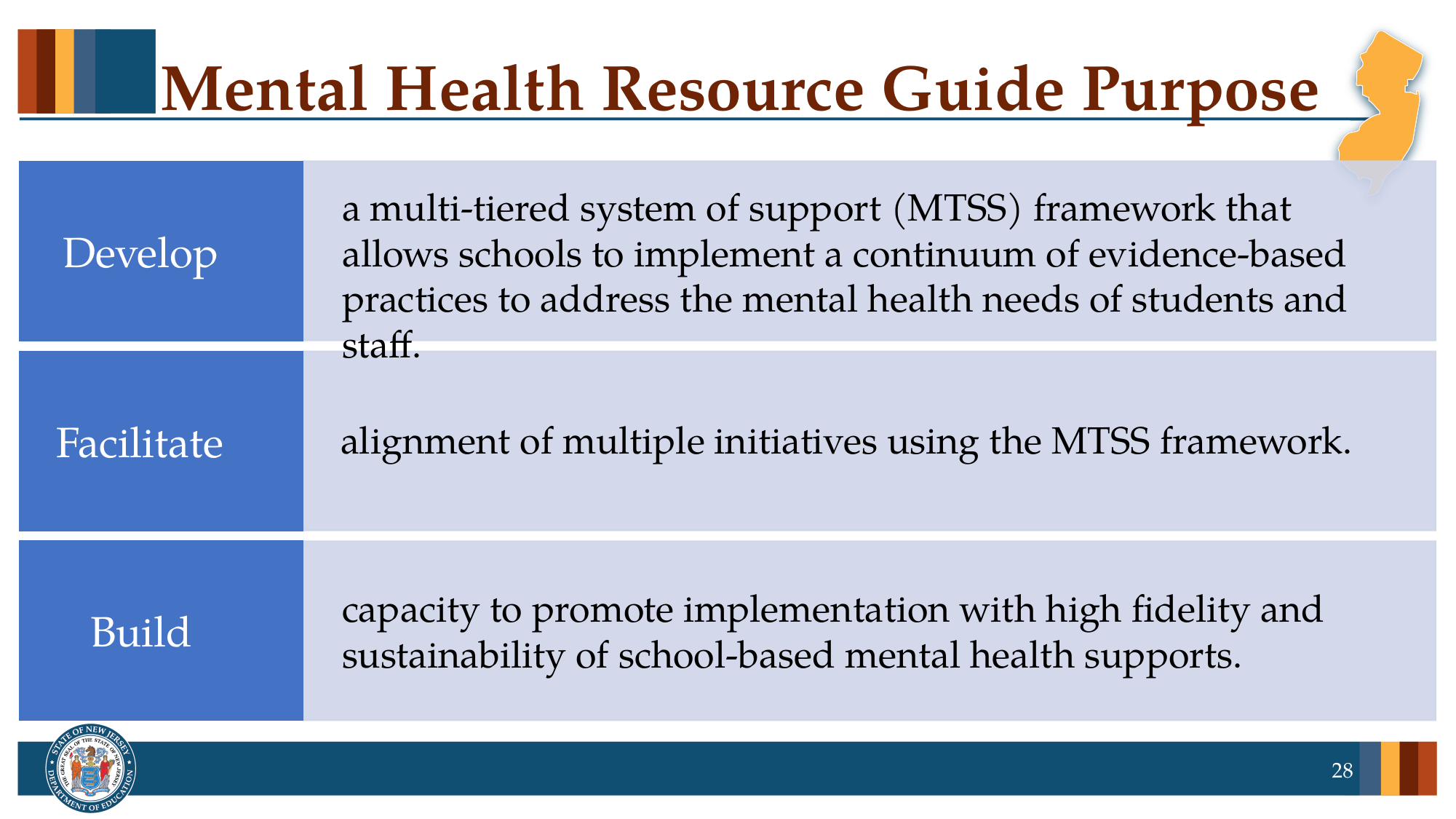

Mental Health Resource Guide Purpose
a multi-tiered system of support (MTSS) framework that allows schools to implement a continuum of evidence-based practices to address the mental health needs of students and staff.
Develop
Facilitate
alignment of multiple initiatives using the MTSS framework.

capacity to promote implementation with high fidelity and sustainability of school-based mental health supports.

Build
28